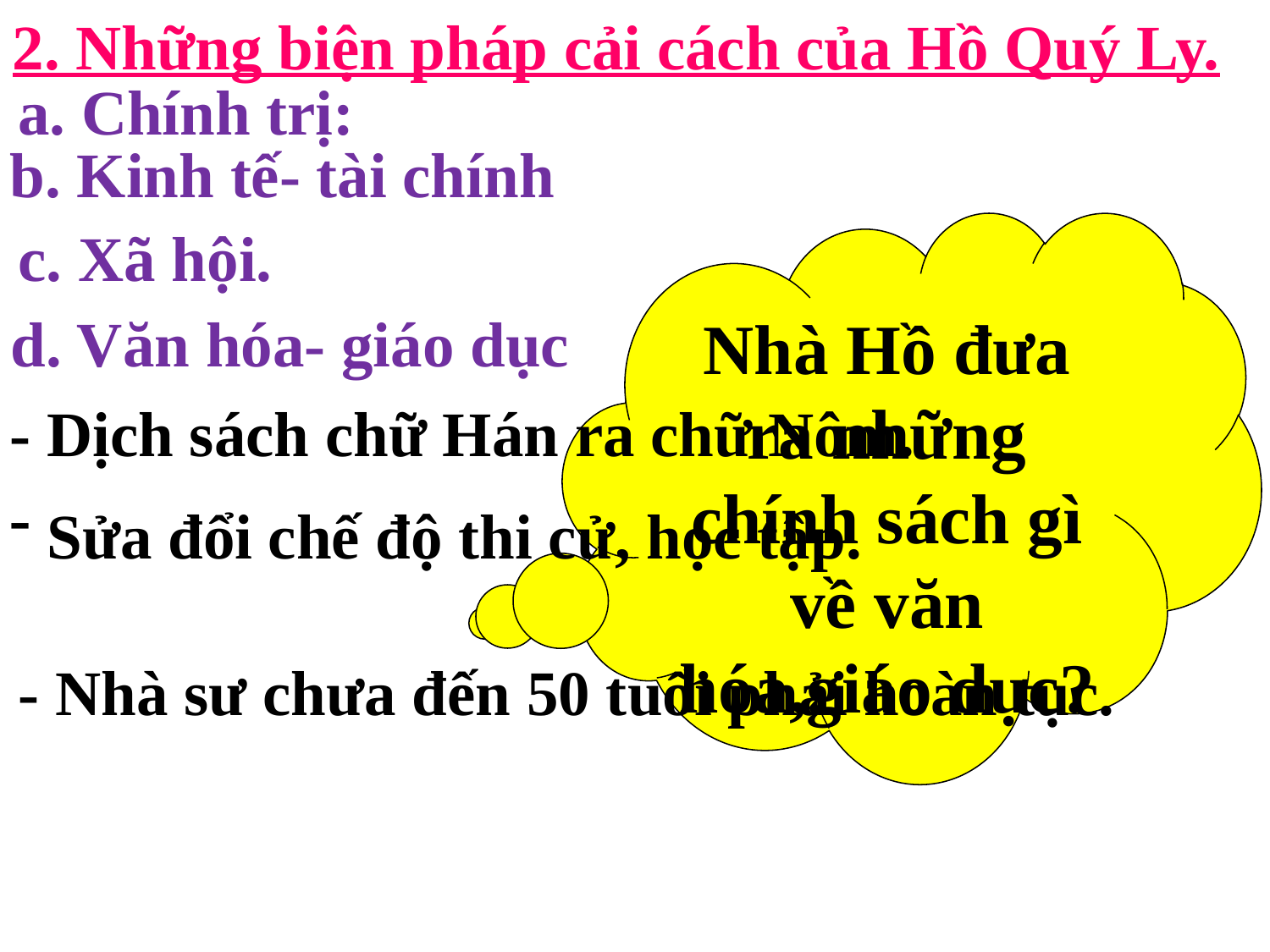

2. Những biện pháp cải cách của Hồ Quý Ly.
a. Chính trị:
b. Kinh tế- tài chính
Nhà Hồ đưa ra những chính sách gì về văn hóa,giáo dục?
c. Xã hội.
d. Văn hóa- giáo dục
- Dịch sách chữ Hán ra chữ Nôm.

 Sửa đổi chế độ thi cử, học tập.
- Nhà sư chưa đến 50 tuổi phải hoàn tục.